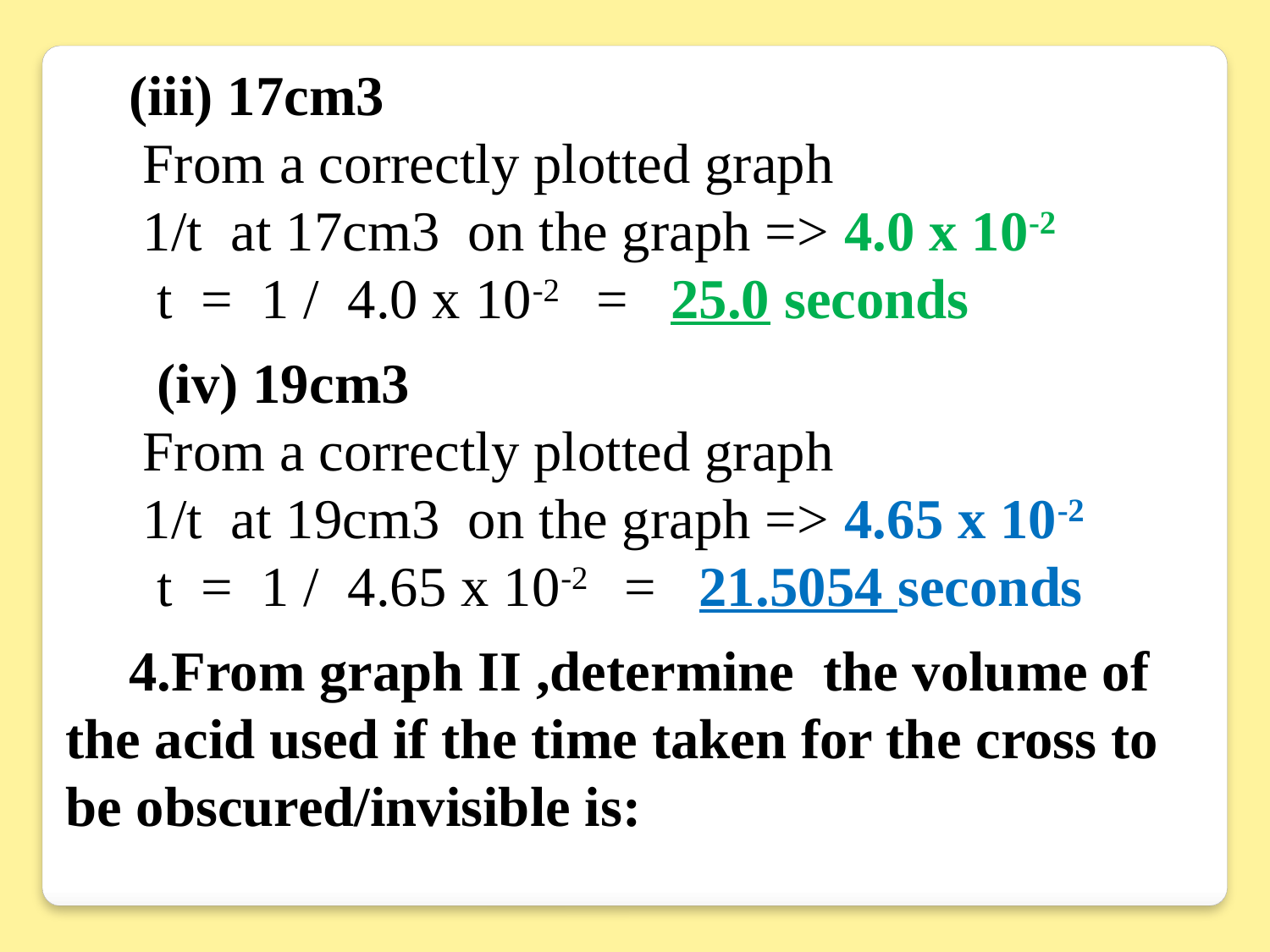

(iii) 17cm3
 From a correctly plotted graph
 1/t  at 17cm3  on the graph => 4.0 x 10-2
  t  =  1 /  4.0 x 10-2   =   25.0 seconds

  (iv) 19cm3
 From a correctly plotted graph
 1/t  at 19cm3  on the graph => 4.65 x 10-2
  t  =  1 /  4.65 x 10-2   =   21.5054 seconds

4.From graph II ,determine  the volume of the acid used if the time taken for the cross to be obscured/invisible is: